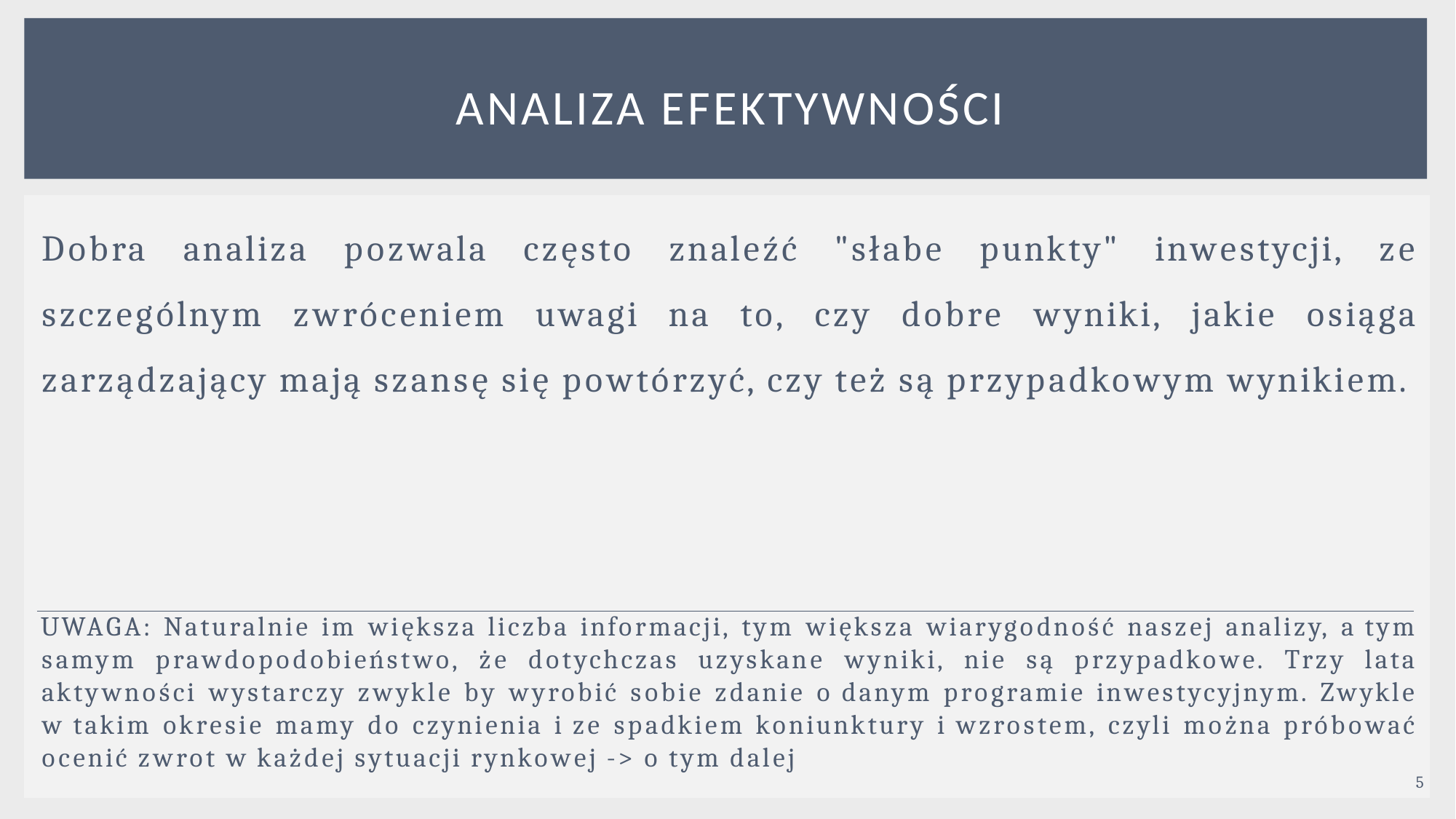

# Analiza efektywności
Dobra analiza pozwala często znaleźć "słabe punkty" inwestycji, ze szczególnym zwróceniem uwagi na to, czy dobre wyniki, jakie osiąga zarządzający mają szansę się powtórzyć, czy też są przypadkowym wynikiem.

UWAGA: Naturalnie im większa liczba informacji, tym większa wiarygodność naszej analizy, a tym samym prawdopodobieństwo, że dotychczas uzyskane wyniki, nie są przypadkowe. Trzy lata aktywności wystarczy zwykle by wyrobić sobie zdanie o danym programie inwestycyjnym. Zwykle w takim okresie mamy do czynienia i ze spadkiem koniunktury i wzrostem, czyli można próbować ocenić zwrot w każdej sytuacji rynkowej -> o tym dalej

5